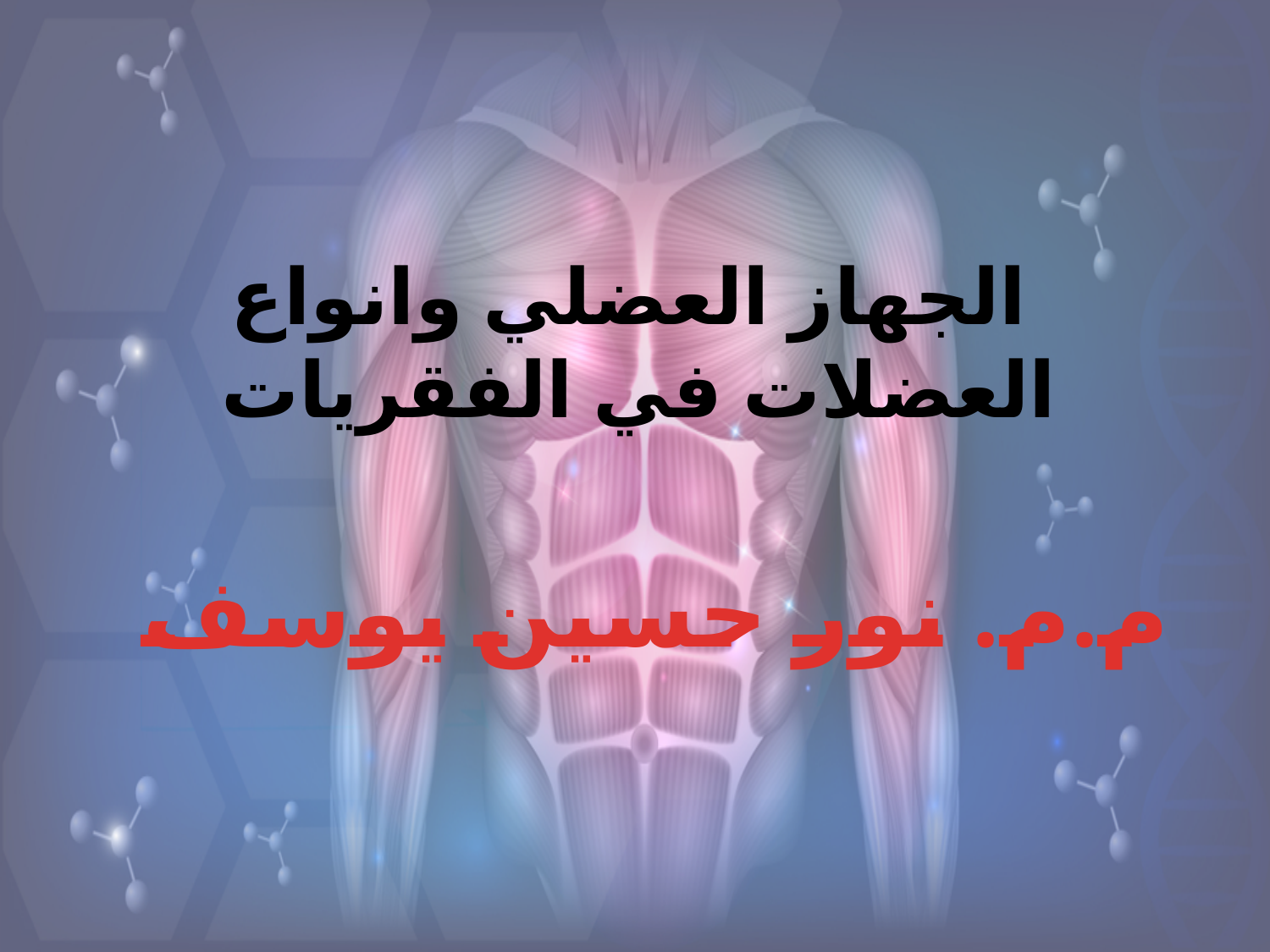

# الجهاز العضلي وانواع العضلات في الفقريات
م.م. نور حسين يوسف